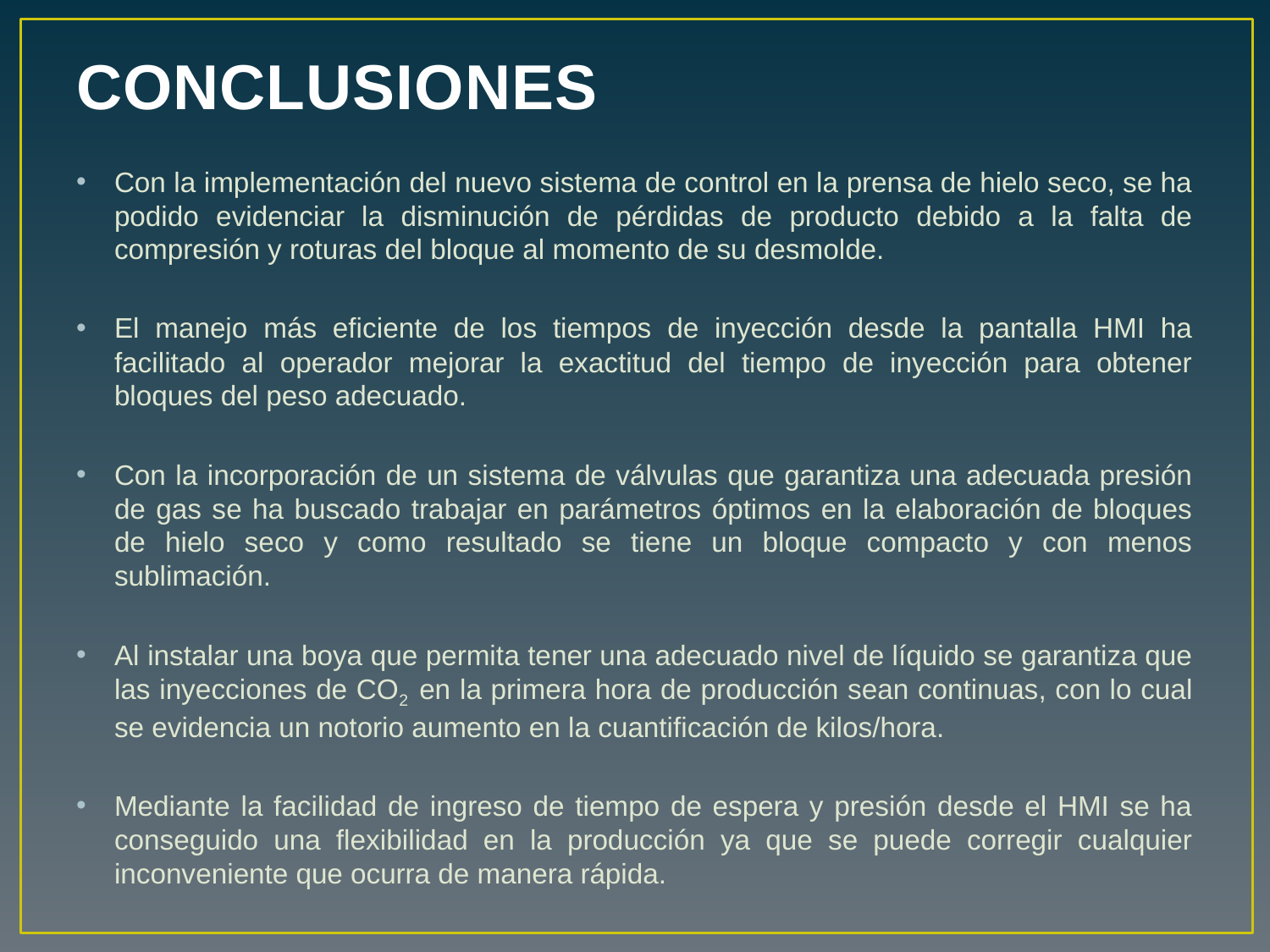

# CONCLUSIONES
Con la implementación del nuevo sistema de control en la prensa de hielo seco, se ha podido evidenciar la disminución de pérdidas de producto debido a la falta de compresión y roturas del bloque al momento de su desmolde.

El manejo más eficiente de los tiempos de inyección desde la pantalla HMI ha facilitado al operador mejorar la exactitud del tiempo de inyección para obtener bloques del peso adecuado.

Con la incorporación de un sistema de válvulas que garantiza una adecuada presión de gas se ha buscado trabajar en parámetros óptimos en la elaboración de bloques de hielo seco y como resultado se tiene un bloque compacto y con menos sublimación.

Al instalar una boya que permita tener una adecuado nivel de líquido se garantiza que las inyecciones de CO2  en la primera hora de producción sean continuas, con lo cual se evidencia un notorio aumento en la cuantificación de kilos/hora.

Mediante la facilidad de ingreso de tiempo de espera y presión desde el HMI se ha conseguido una flexibilidad en la producción ya que se puede corregir cualquier inconveniente que ocurra de manera rápida.